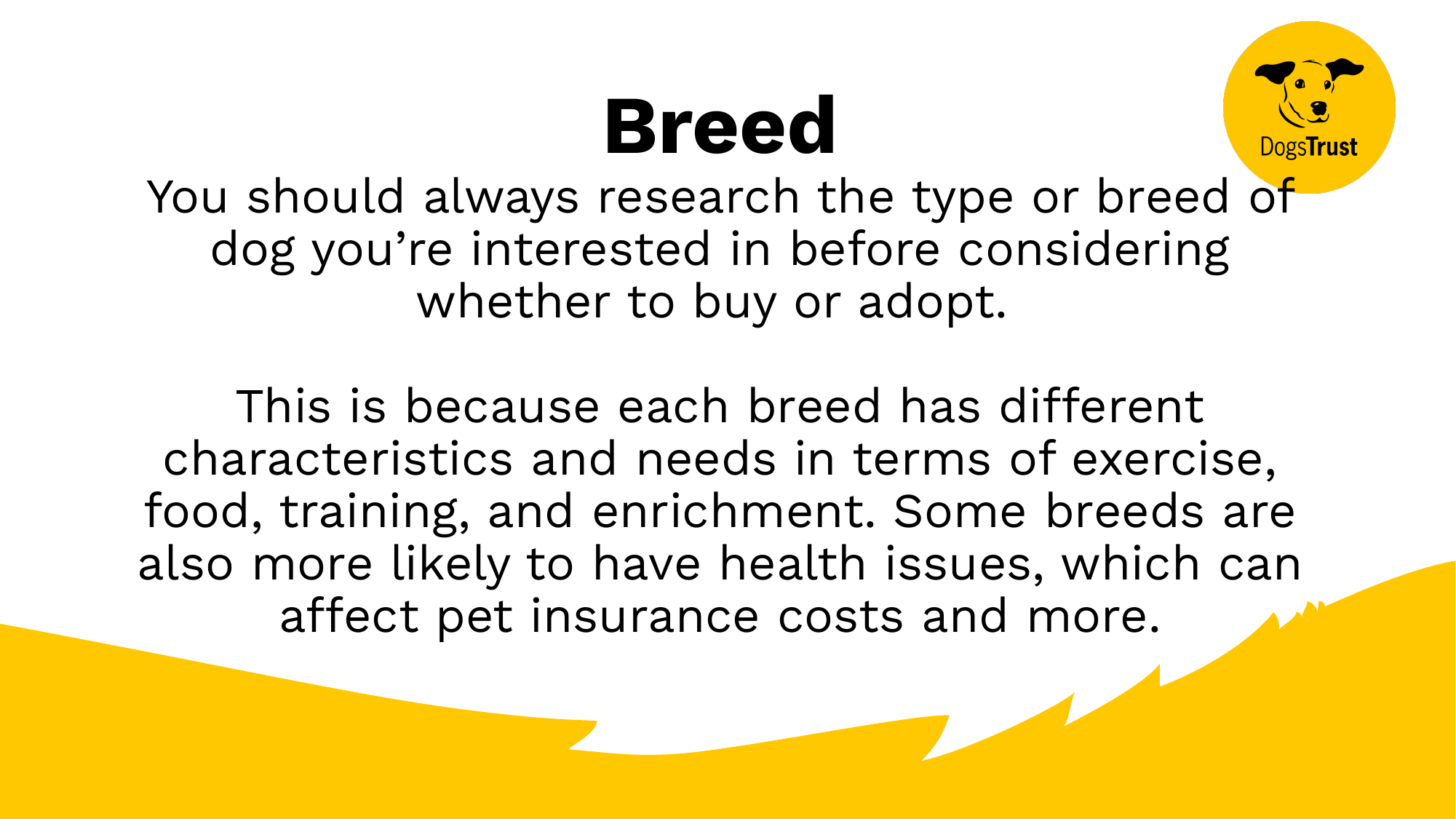

# Breed You should always research the type or breed of dog you’re interested in before considering whether to buy or adopt. This is because each breed has different characteristics and needs in terms of exercise, food, training, and enrichment. Some breeds are also more likely to have health issues, which can affect pet insurance costs and more.​